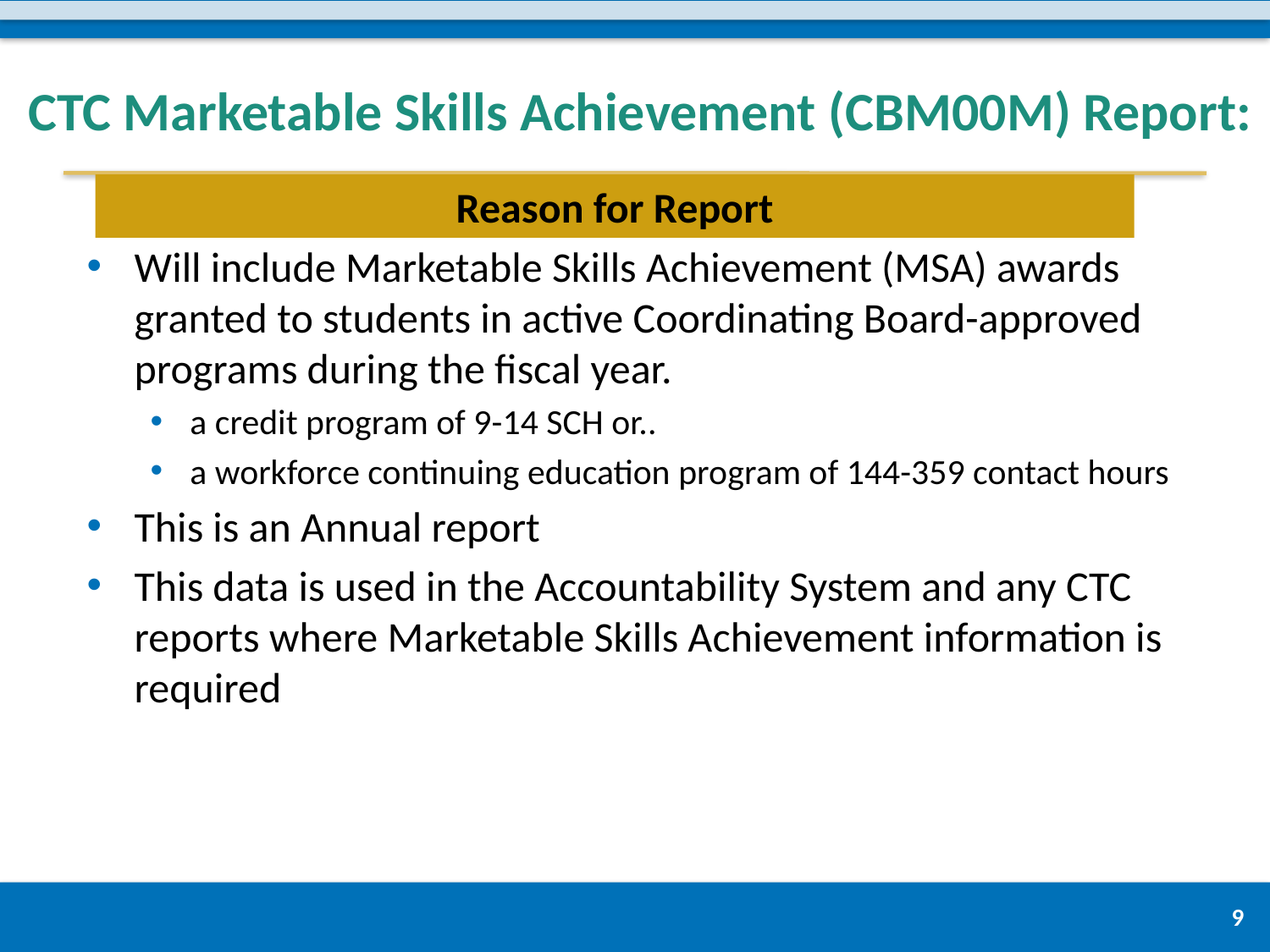

# CTC Marketable Skills Achievement (CBM00M) Report:
Reason for Report

Will include Marketable Skills Achievement (MSA) awards granted to students in active Coordinating Board-approved programs during the fiscal year.
a credit program of 9-14 SCH or..
a workforce continuing education program of 144-359 contact hours
This is an Annual report
This data is used in the Accountability System and any CTC reports where Marketable Skills Achievement information is required

9